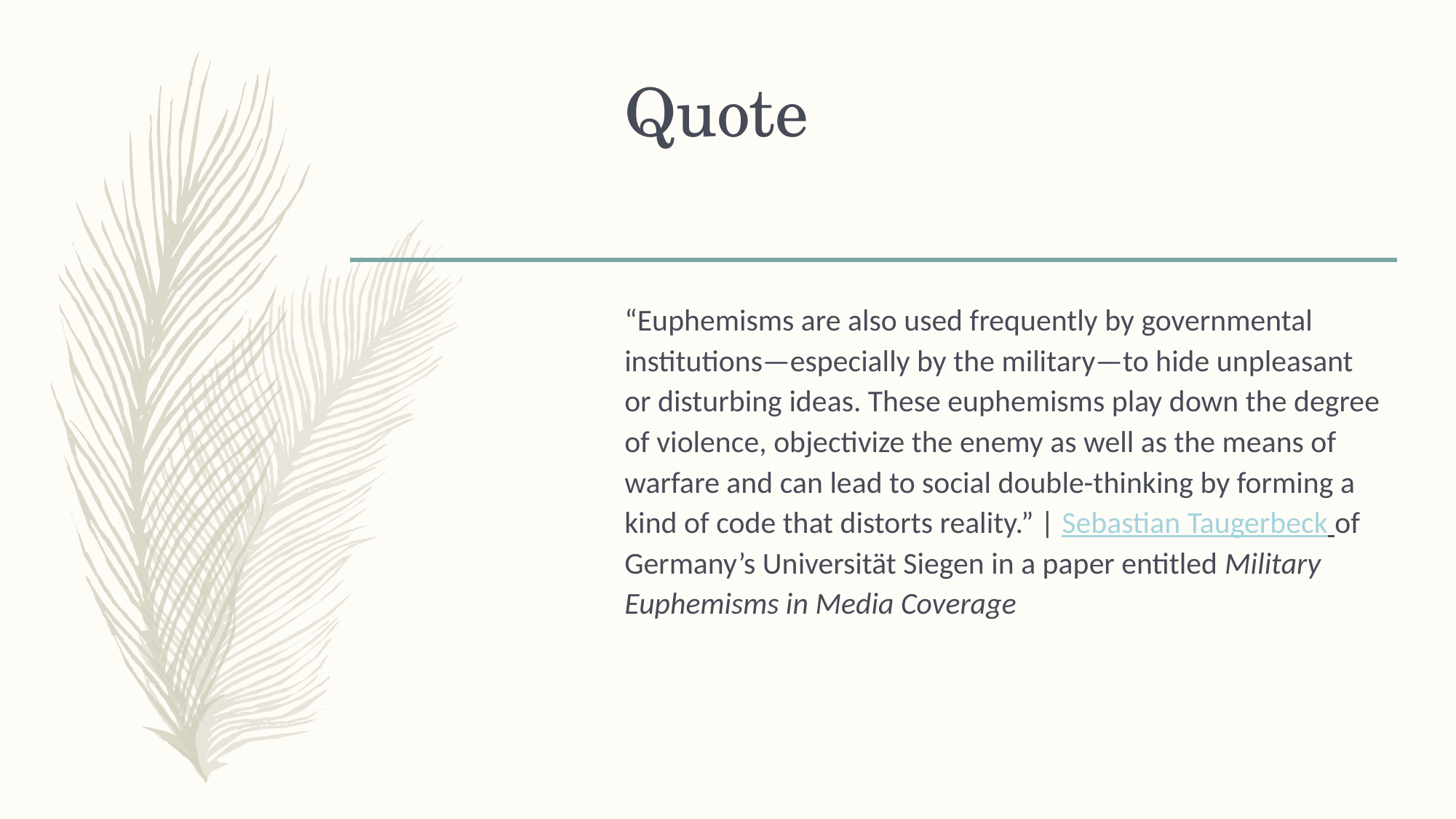

# Quote
“Euphemisms are also used frequently by governmental institutions—especially by the military—to hide unpleasant or disturbing ideas. These euphemisms play down the degree of violence, objectivize the enemy as well as the means of warfare and can lead to social double-thinking by forming a kind of code that distorts reality.” | Sebastian Taugerbeck of Germany’s Universität Siegen in a paper entitled Military Euphemisms in Media Coverage